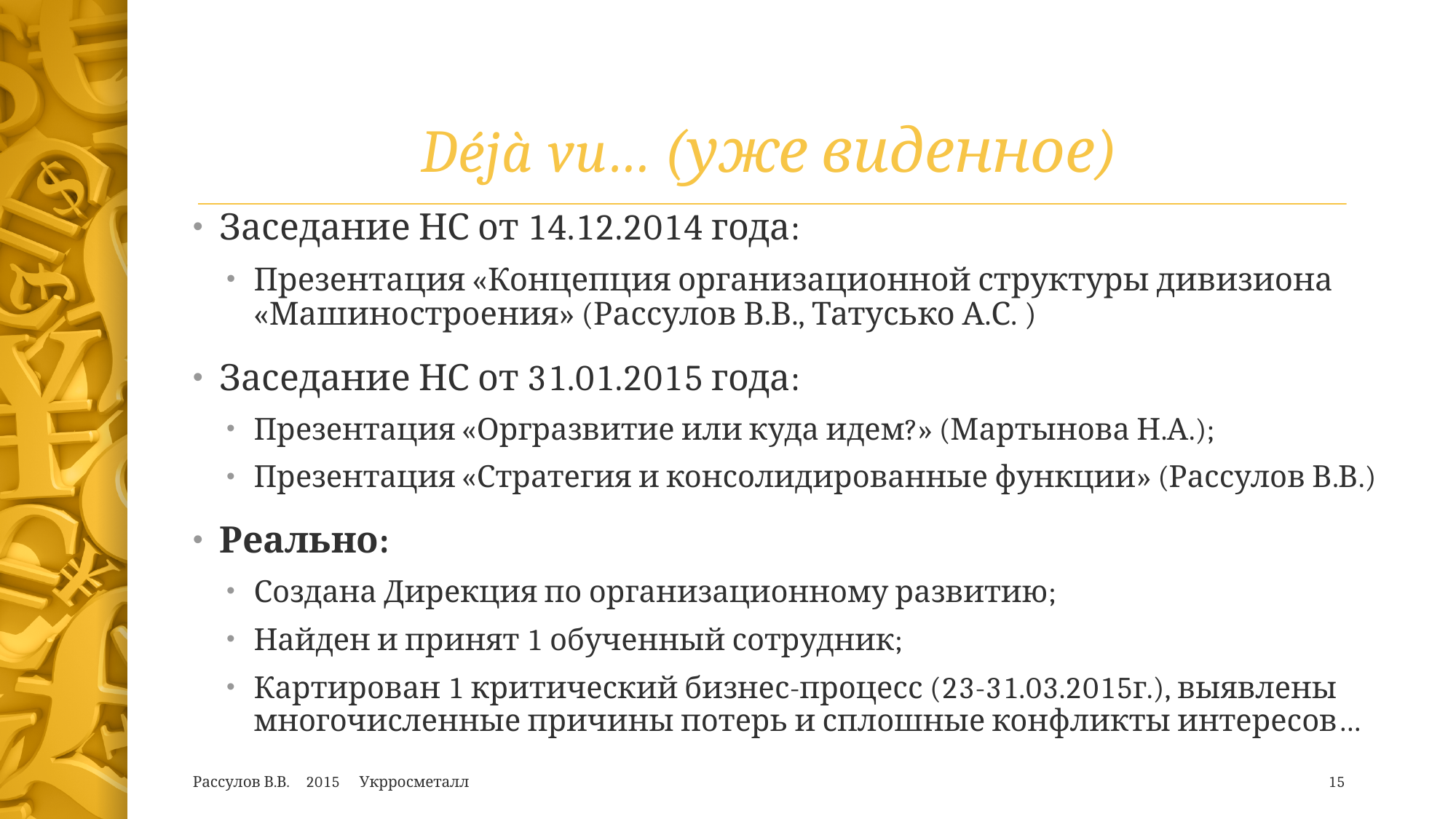

# Déjà vu… (уже виденное)
Заседание НС от 14.12.2014 года:
Презентация «Концепция организационной структуры дивизиона «Машиностроения» (Рассулов В.В., Татусько А.С. )
Заседание НС от 31.01.2015 года:
Презентация «Оргразвитие или куда идем?» (Мартынова Н.А.);
Презентация «Стратегия и консолидированные функции» (Рассулов В.В.)
Реально:
Создана Дирекция по организационному развитию;
Найден и принят 1 обученный сотрудник;
Картирован 1 критический бизнес-процесс (23-31.03.2015г.), выявлены многочисленные причины потерь и сплошные конфликты интересов…
Рассулов В.В.     2015      Укрросметалл
15